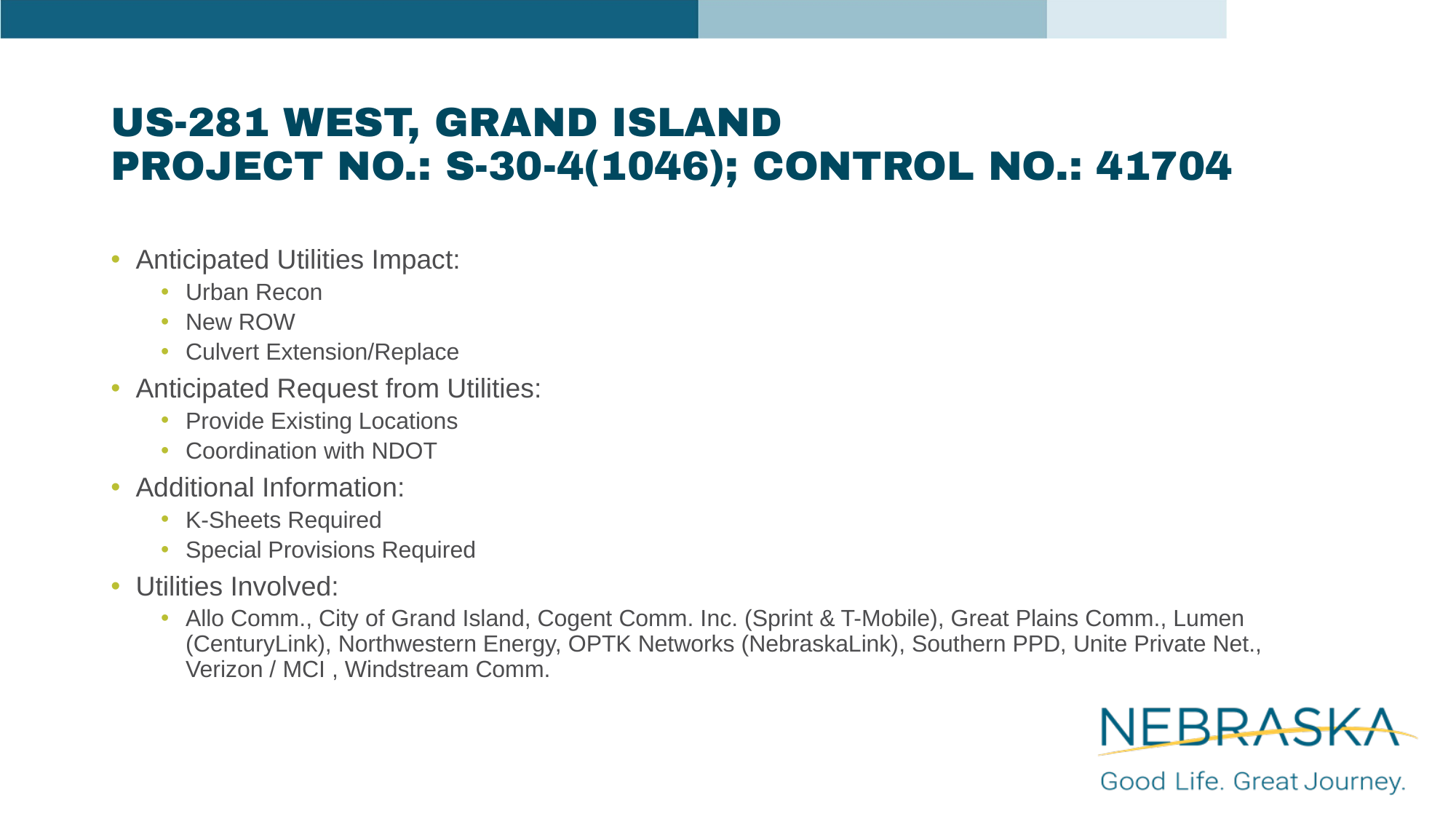

# US-281 West, Grand Island Project No.: S-30-4(1046); Control No.: 41704
Anticipated Utilities Impact:
Urban Recon
New ROW
Culvert Extension/Replace
Anticipated Request from Utilities:
Provide Existing Locations
Coordination with NDOT
Additional Information:
K-Sheets Required
Special Provisions Required
Utilities Involved:
Allo Comm., City of Grand Island, Cogent Comm. Inc. (Sprint & T-Mobile), Great Plains Comm., Lumen (CenturyLink), Northwestern Energy, OPTK Networks (NebraskaLink), Southern PPD, Unite Private Net., Verizon / MCI , Windstream Comm.